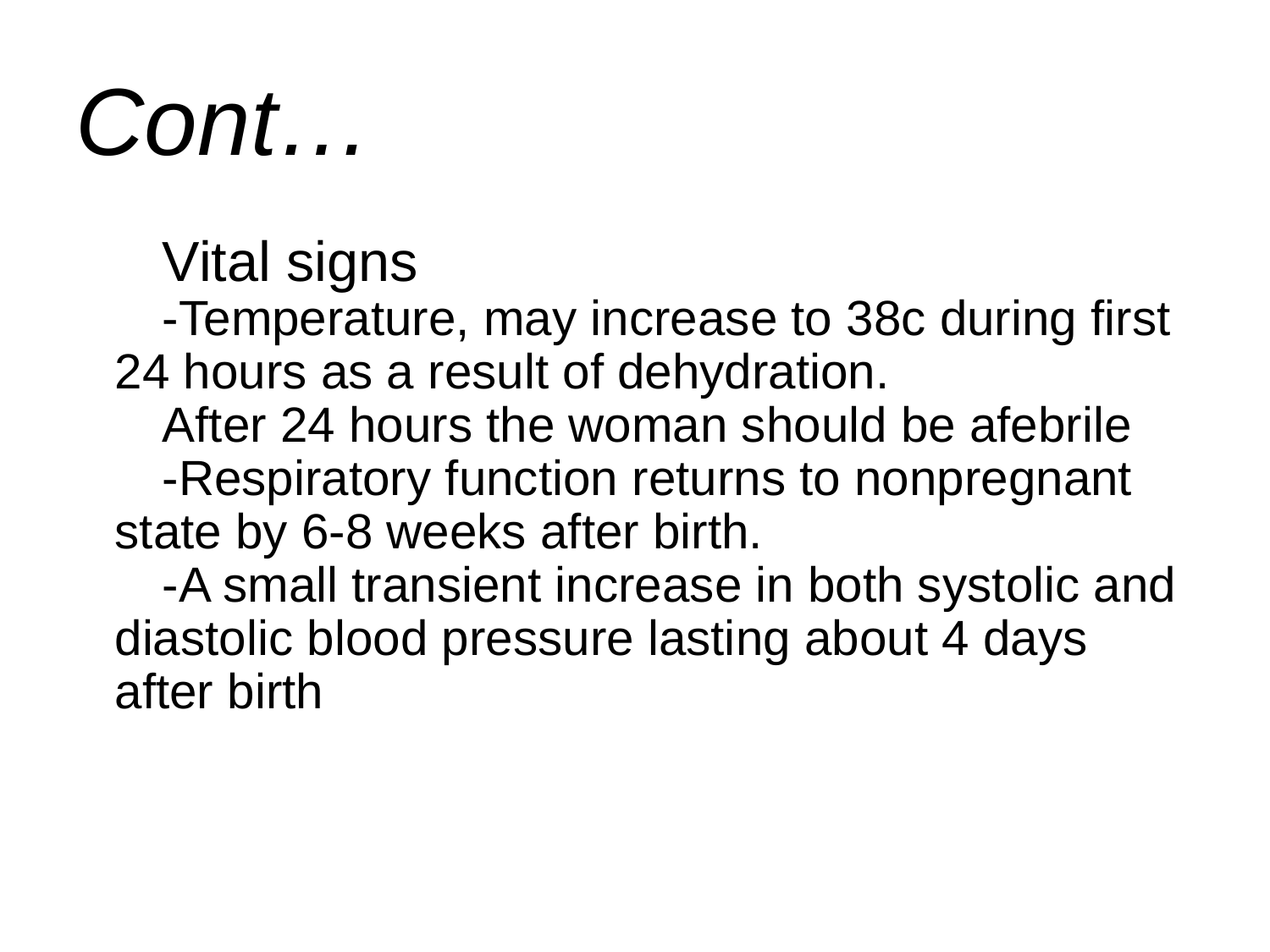

# Cont…
Vital signs
-Temperature, may increase to 38c during first 24 hours as a result of dehydration.
After 24 hours the woman should be afebrile
-Respiratory function returns to nonpregnant state by 6-8 weeks after birth.
-A small transient increase in both systolic and diastolic blood pressure lasting about 4 days after birth